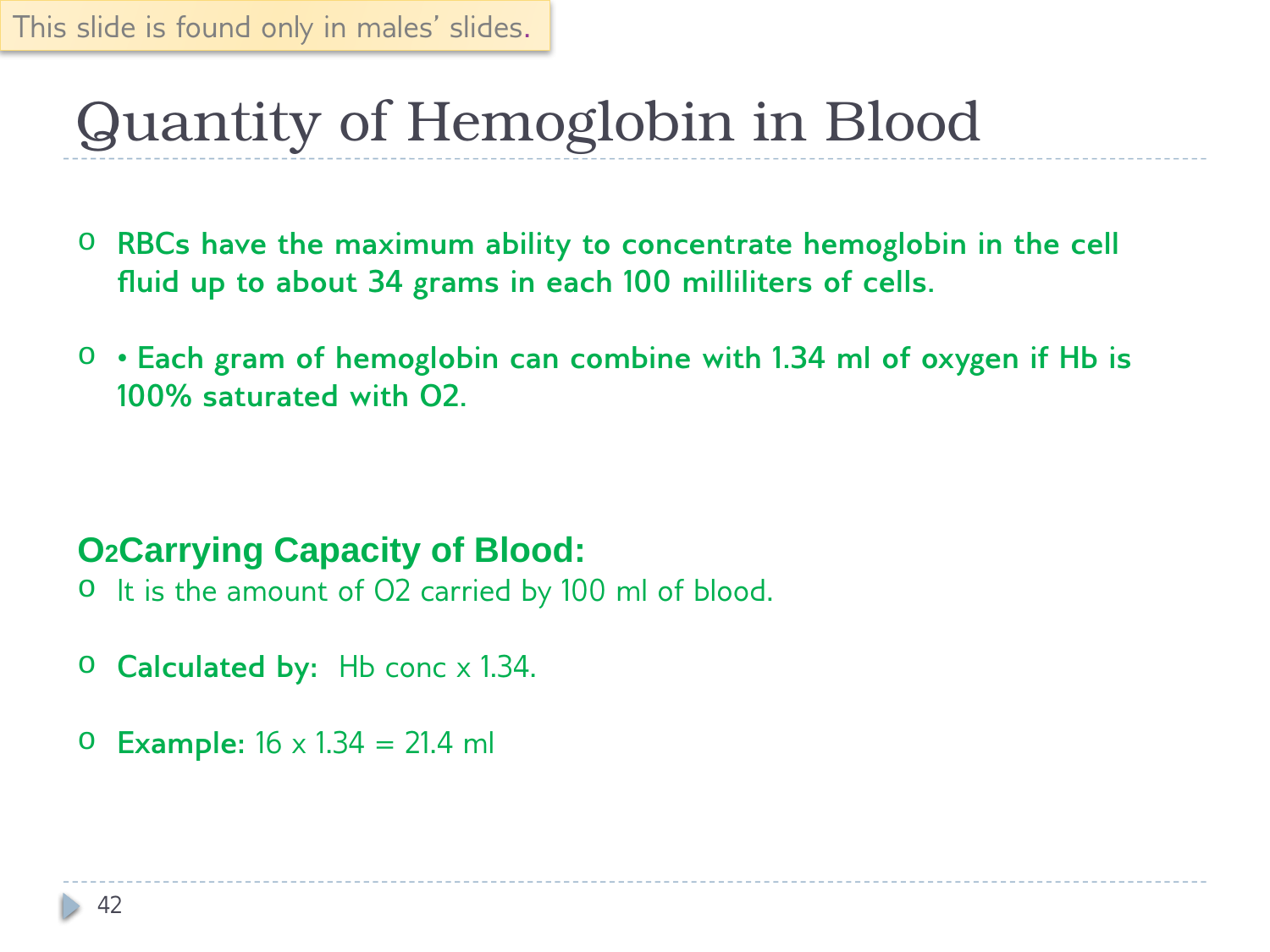

This slide is found only in males’ slides.

# Quantity of Hemoglobin in Blood
RBCs have the maximum ability to concentrate hemoglobin in the cell fluid up to about 34 grams in each 100 milliliters of cells.

• Each gram of hemoglobin can combine with 1.34 ml of oxygen if Hb is 100% saturated with O2.

O2Carrying Capacity of Blood:
It is the amount of O2 carried by 100 ml of blood.

Calculated by:  Hb conc x 1.34.

Example: 16 x 1.34 = 21.4 ml
42